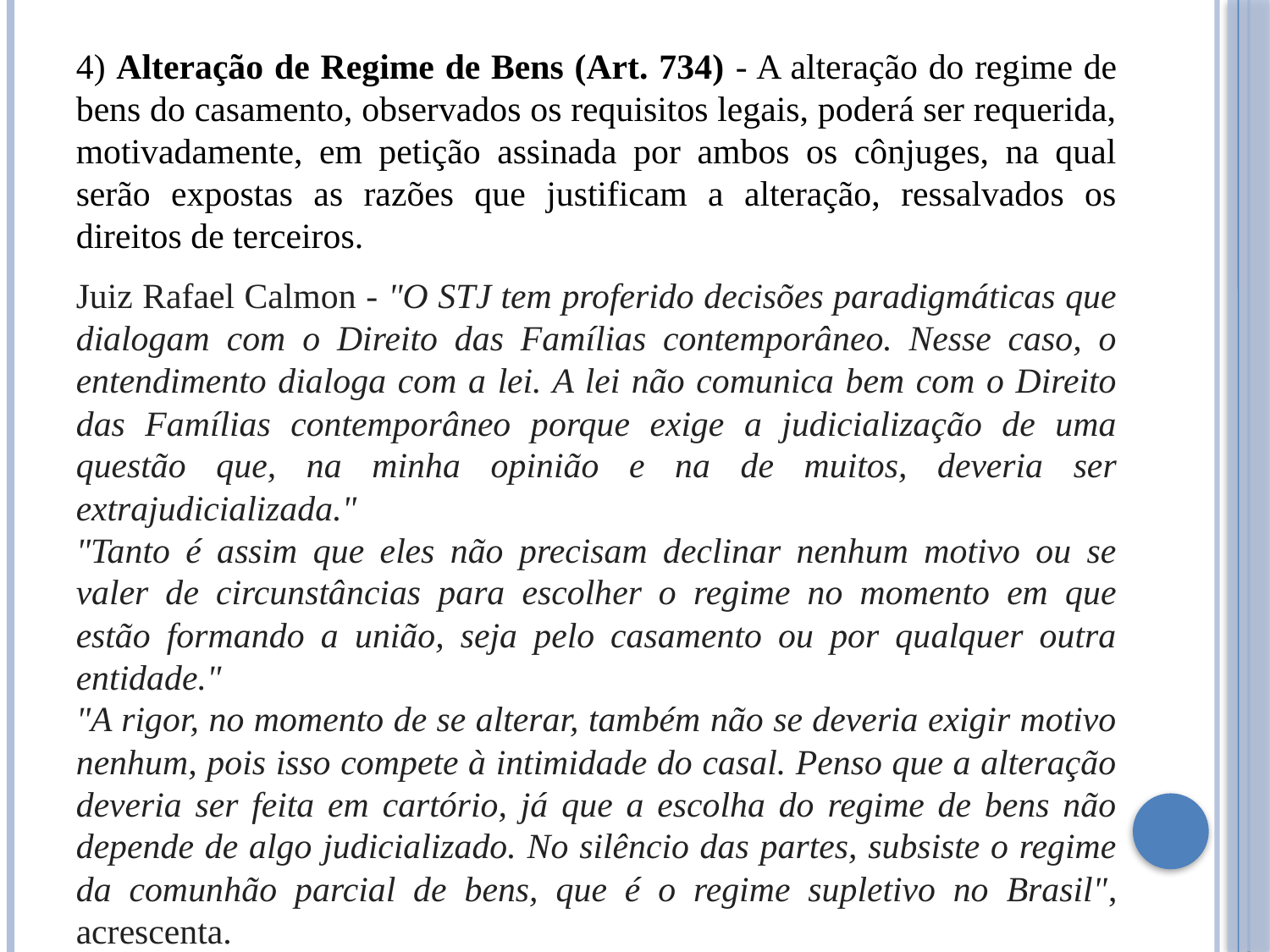

4) Alteração de Regime de Bens (Art. 734) - A alteração do regime de bens do casamento, observados os requisitos legais, poderá ser requerida, motivadamente, em petição assinada por ambos os cônjuges, na qual serão expostas as razões que justificam a alteração, ressalvados os direitos de terceiros.
Juiz Rafael Calmon - "O STJ tem proferido decisões paradigmáticas que dialogam com o Direito das Famílias contemporâneo. Nesse caso, o entendimento dialoga com a lei. A lei não comunica bem com o Direito das Famílias contemporâneo porque exige a judicialização de uma questão que, na minha opinião e na de muitos, deveria ser extrajudicializada."
"Tanto é assim que eles não precisam declinar nenhum motivo ou se valer de circunstâncias para escolher o regime no momento em que estão formando a união, seja pelo casamento ou por qualquer outra entidade."
"A rigor, no momento de se alterar, também não se deveria exigir motivo nenhum, pois isso compete à intimidade do casal. Penso que a alteração deveria ser feita em cartório, já que a escolha do regime de bens não depende de algo judicializado. No silêncio das partes, subsiste o regime da comunhão parcial de bens, que é o regime supletivo no Brasil", acrescenta.